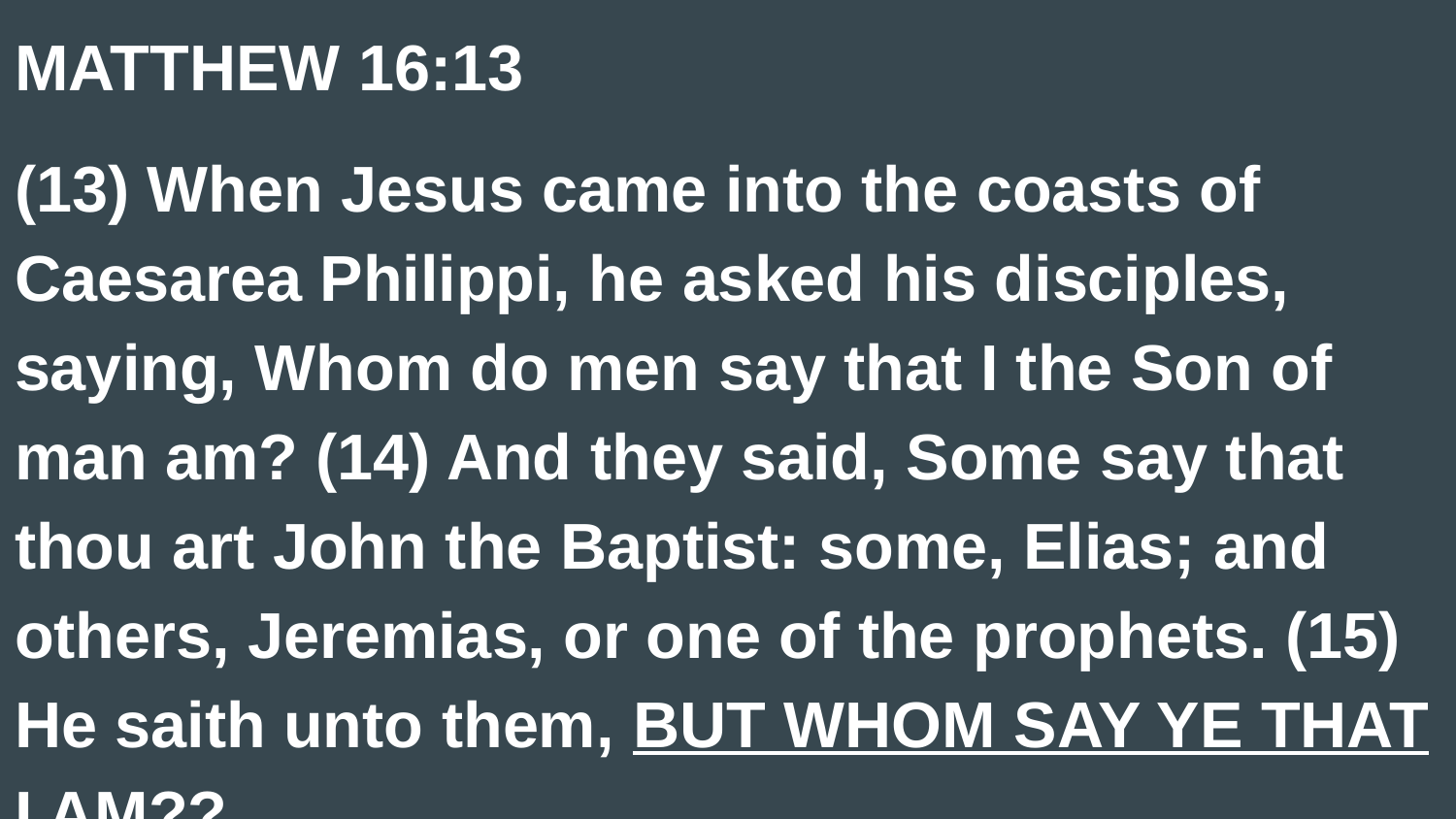

MATTHEW 16:13
(13) When Jesus came into the coasts of Caesarea Philippi, he asked his disciples, saying, Whom do men say that I the Son of man am? (14) And they said, Some say that thou art John the Baptist: some, Elias; and others, Jeremias, or one of the prophets. (15) He saith unto them, BUT WHOM SAY YE THAT I AM??
#